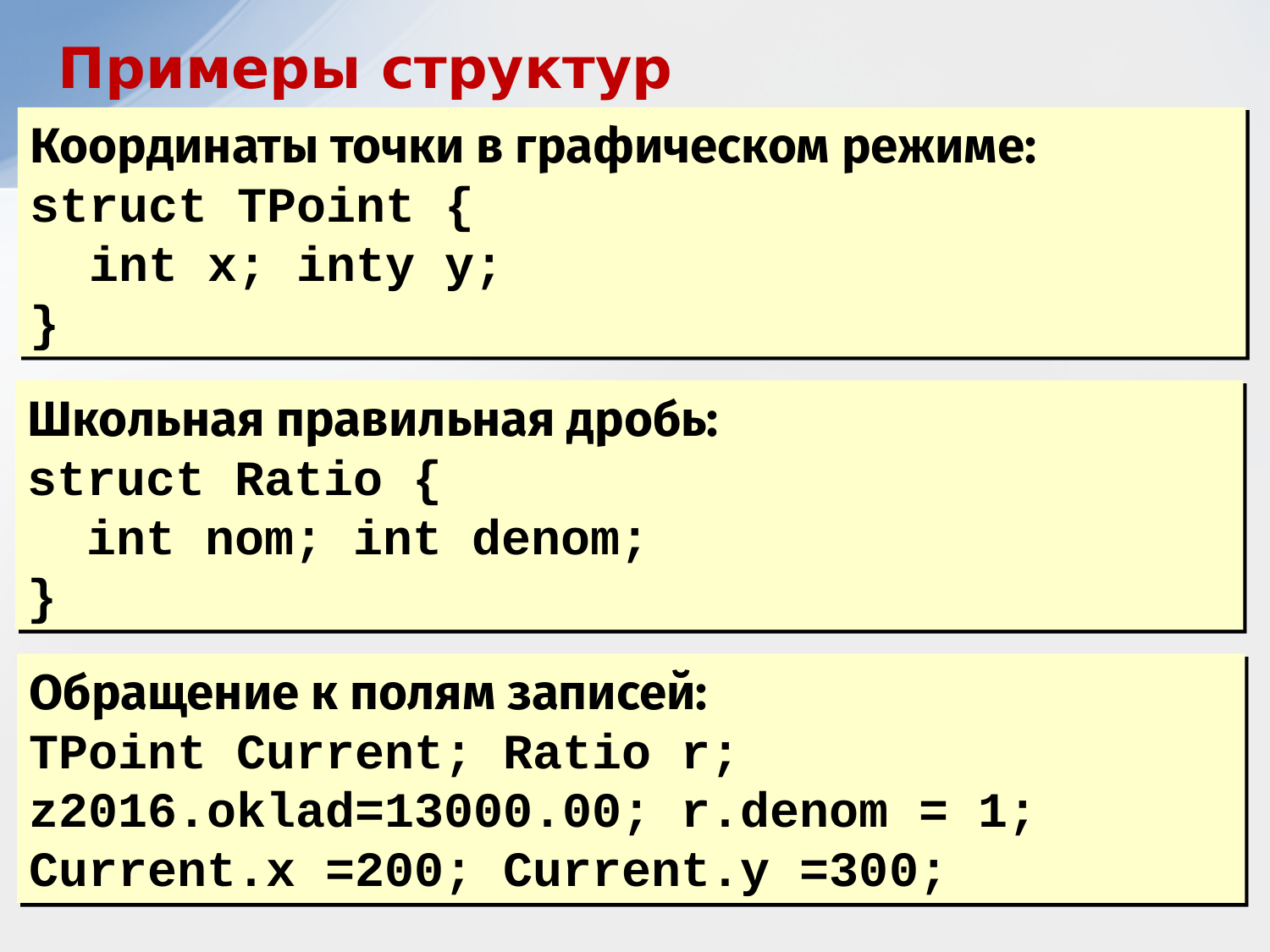

Примеры структур
Координаты точки в графическом режиме:
struct TPoint {
  int x; inty y;
}
Школьная правильная дробь:
struct Ratio {
  int nom; int denom;
}
Обращение к полям записей:
TPoint Current; Ratio r;
z2016.oklad=13000.00; r.denom = 1;
Current.x =200; Current.y =300;